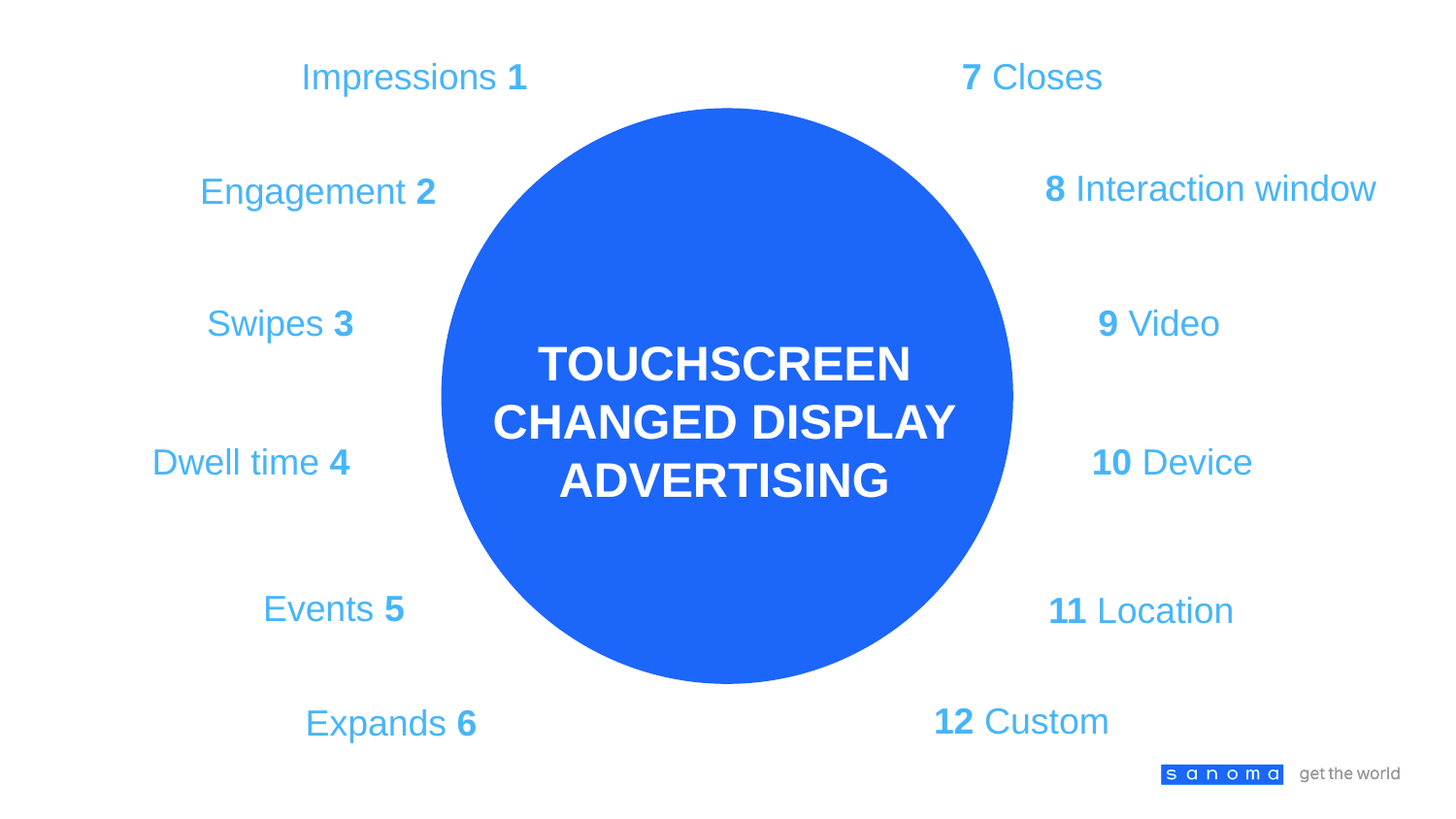

7 Closes
Impressions 1

8 Interaction window
Engagement 2
9 Video
Swipes 3
Touchscreen
Changed display
advertising
10 Device
Dwell time 4
Events 5
11 Location
12 Custom
Expands 6

so measurement
changed as well